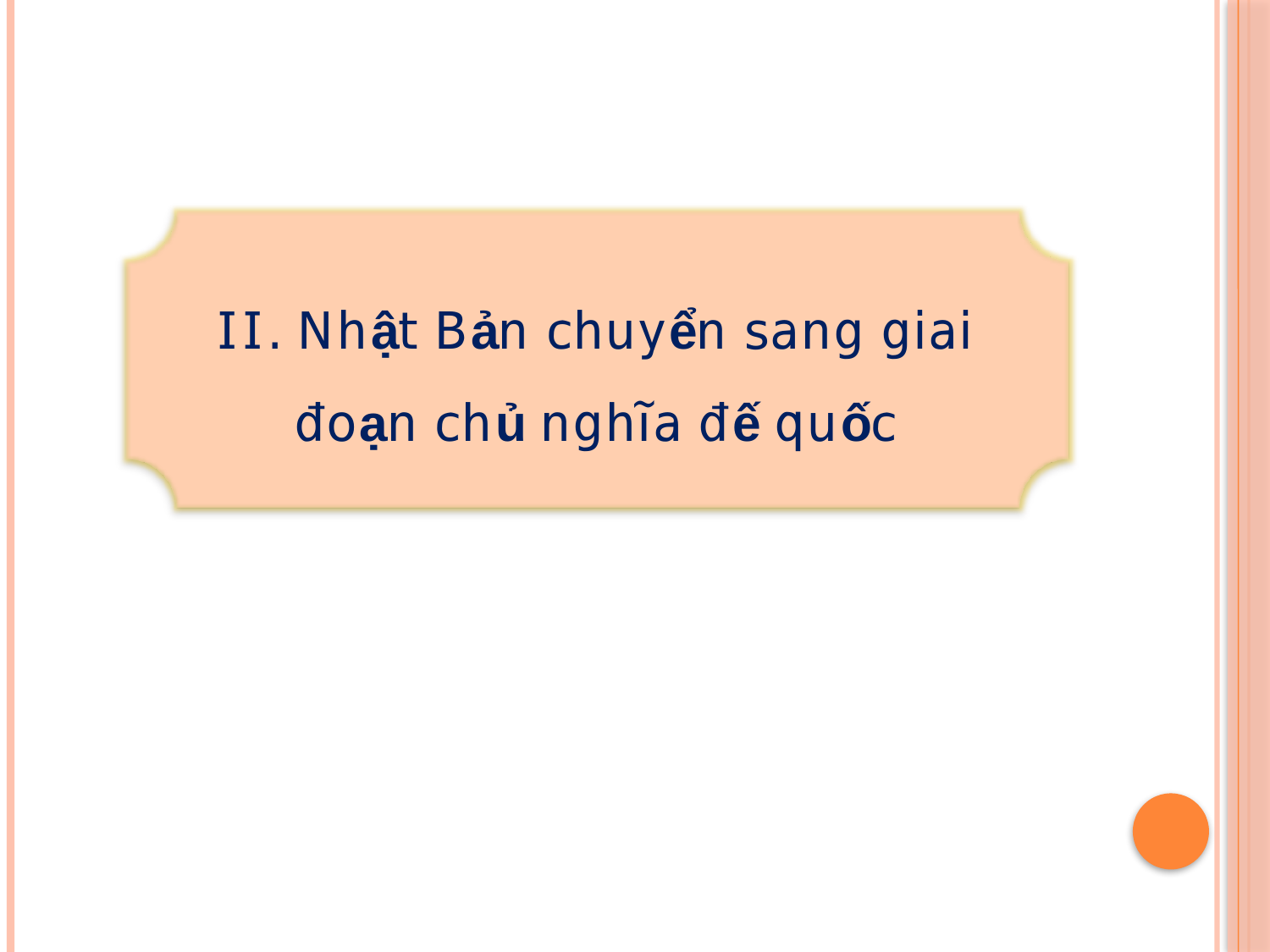

II. Nhật Bản chuyển sang giai đoạn chủ nghĩa đế quốc